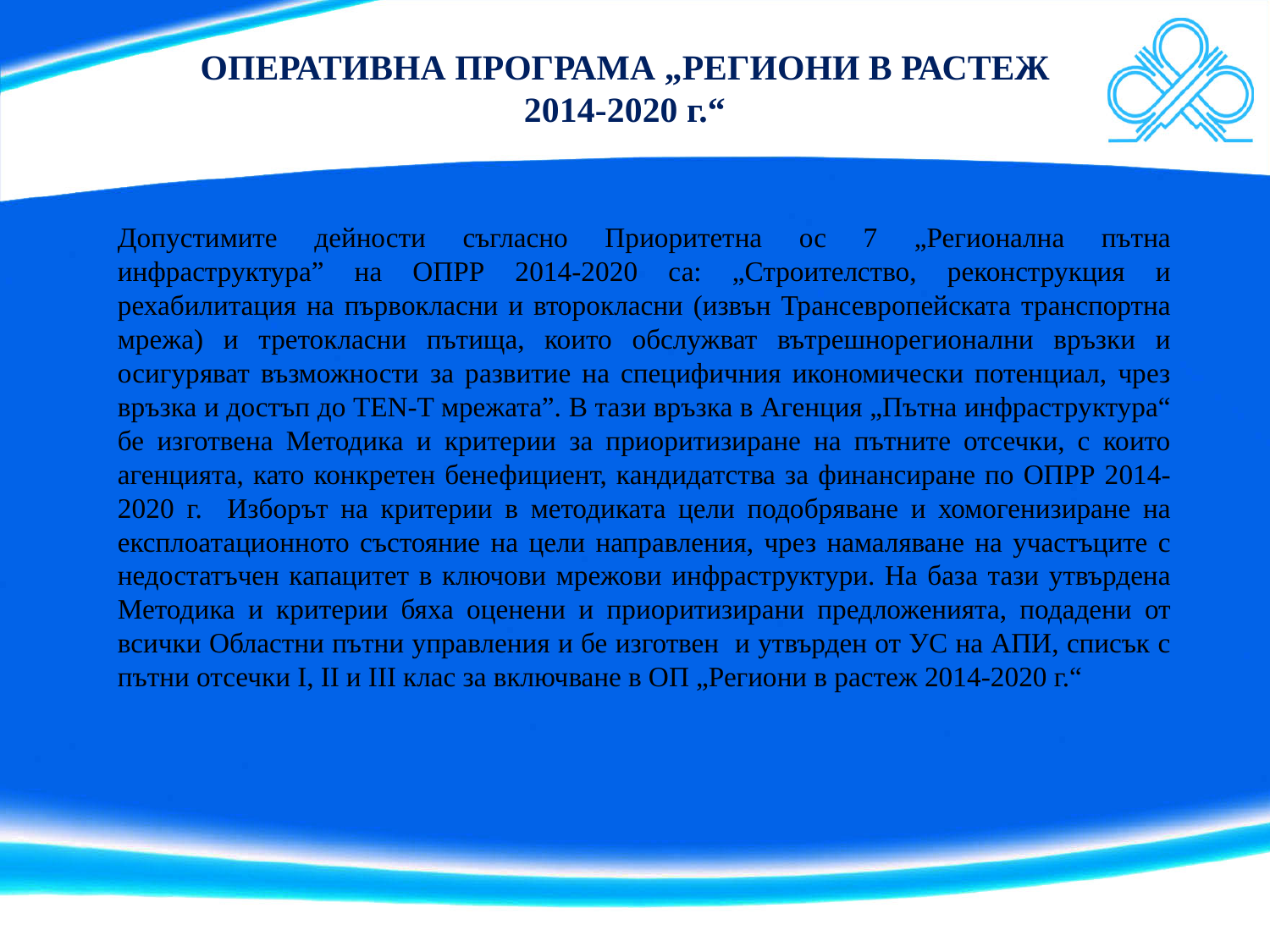

ОПЕРАТИВНА ПРОГРАМА „РЕГИОНИ В РАСТЕЖ 2014-2020 г.“
Допустимите дейности съгласно Приоритетна ос 7 „Регионална пътна инфраструктура” на ОПРР 2014-2020 са: „Строителство, реконструкция и рехабилитация на първокласни и второкласни (извън Трансевропейската транспортна мрежа) и третокласни пътища, които обслужват вътрешнорегионални връзки и осигуряват възможности за развитие на специфичния икономически потенциал, чрез връзка и достъп до TEN-T мрежата”. В тази връзка в Агенция „Пътна инфраструктура“ бе изготвена Методика и критерии за приоритизиране на пътните отсечки, с които агенцията, като конкретен бенефициент, кандидатства за финансиране по ОПРР 2014-2020 г.  Изборът на критерии в методиката цели подобряване и хомогенизиране на експлоатационното състояние на цели направления, чрез намаляване на участъците с недостатъчен капацитет в ключови мрежови инфраструктури. На база тази утвърдена Методика и критерии бяха оценени и приоритизирани предложенията, подадени от всички Областни пътни управления и бе изготвен  и утвърден от УС на АПИ, списък с пътни отсечки I, II и III клас за включване в ОП „Региони в растеж 2014-2020 г.“